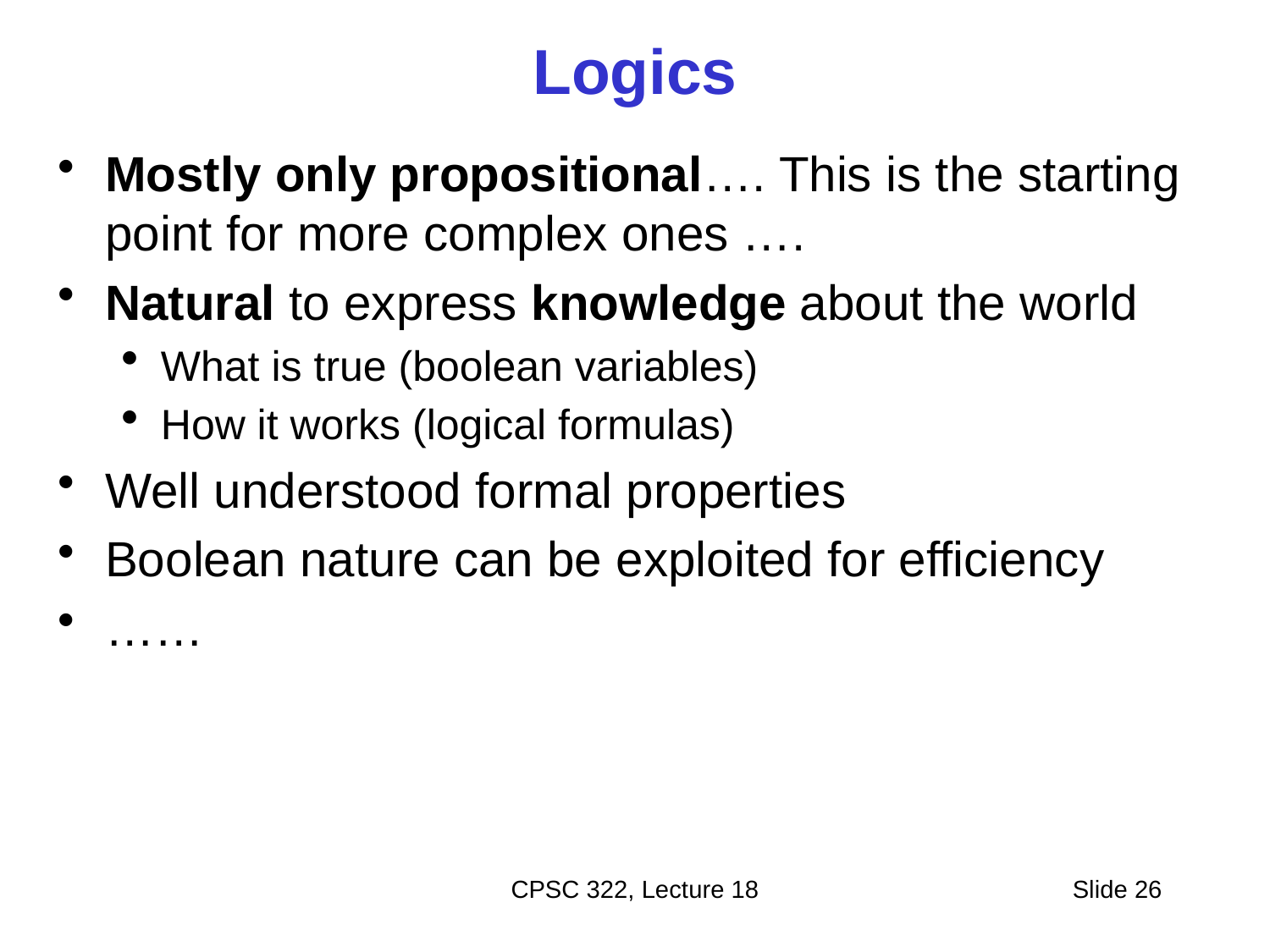

# Logics
Mostly only propositional…. This is the starting point for more complex ones ….
Natural to express knowledge about the world
What is true (boolean variables)
How it works (logical formulas)
Well understood formal properties
Boolean nature can be exploited for efficiency
……
CPSC 322, Lecture 18
Slide 26